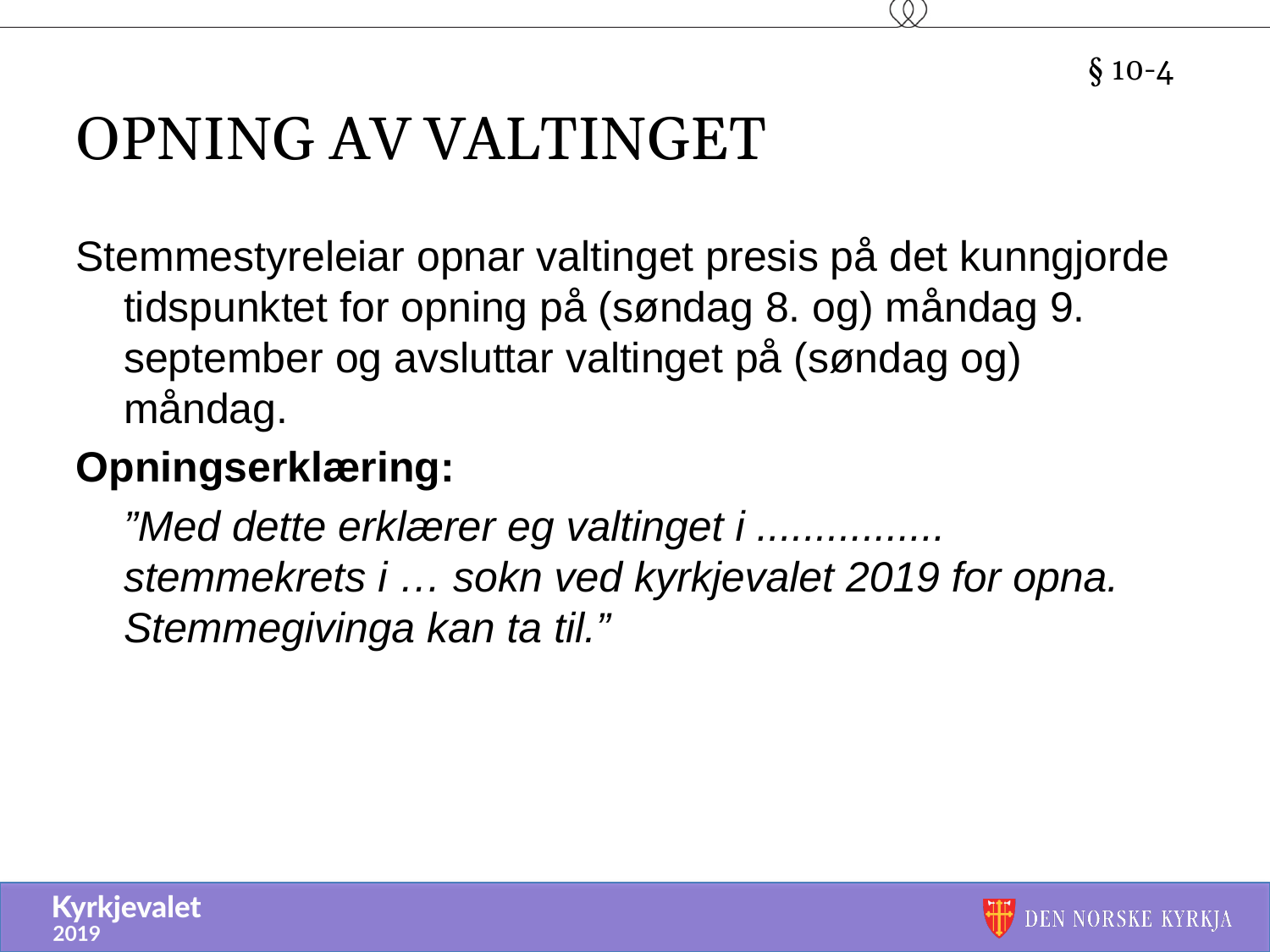

§ 10-4
# Opning av valtinget
Stemmestyreleiar opnar valtinget presis på det kunngjorde tidspunktet for opning på (søndag 8. og) måndag 9. september og avsluttar valtinget på (søndag og) måndag.
Opningserklæring:
	”Med dette erklærer eg valtinget i ................ stemmekrets i … sokn ved kyrkjevalet 2019 for opna. Stemmegivinga kan ta til.”